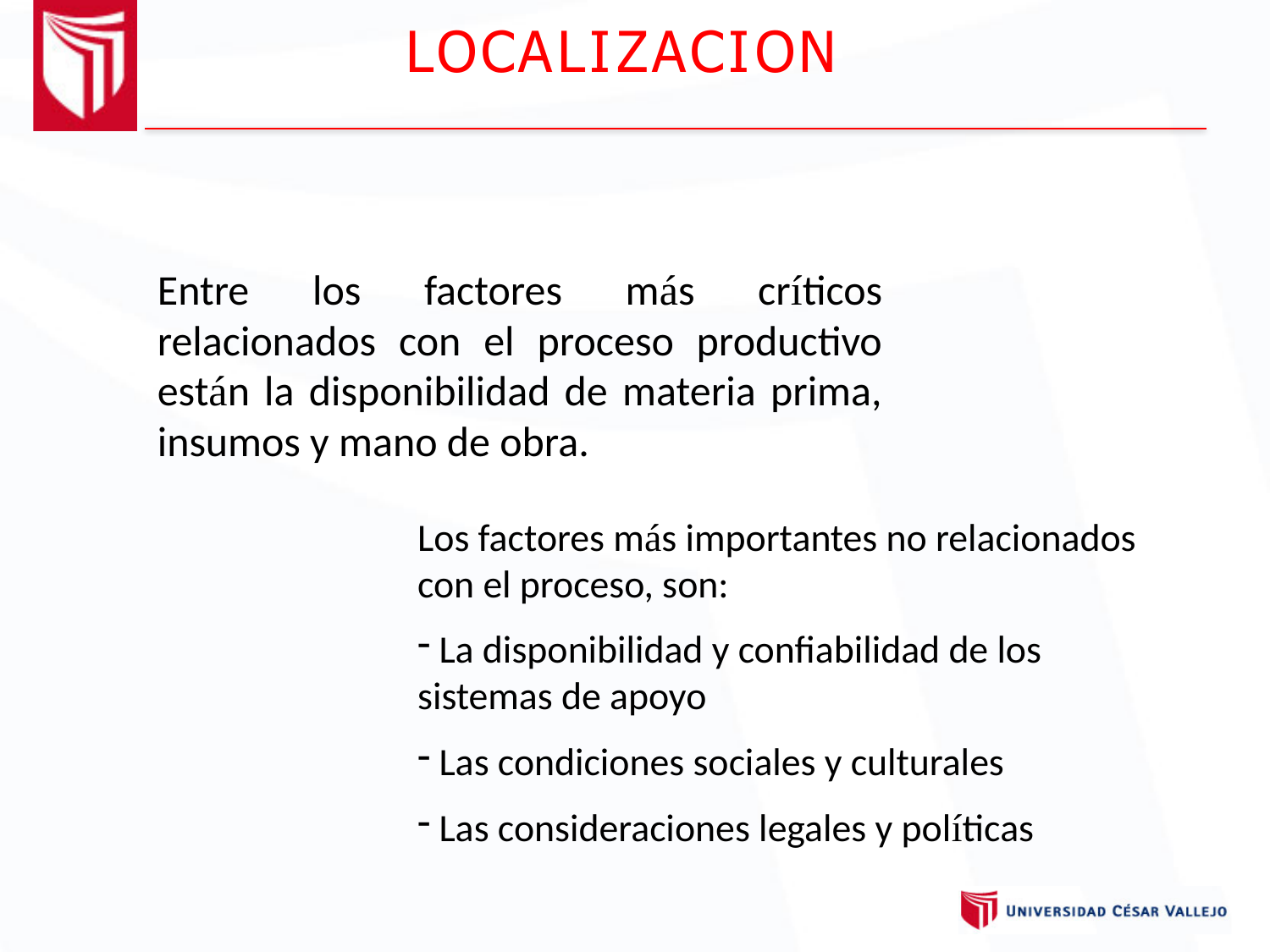

LOCALIZACION
Entre los factores más críticos relacionados con el proceso productivo están la disponibilidad de materia prima, insumos y mano de obra.
Los factores más importantes no relacionados con el proceso, son:
 La disponibilidad y confiabilidad de los sistemas de apoyo
 Las condiciones sociales y culturales
 Las consideraciones legales y políticas